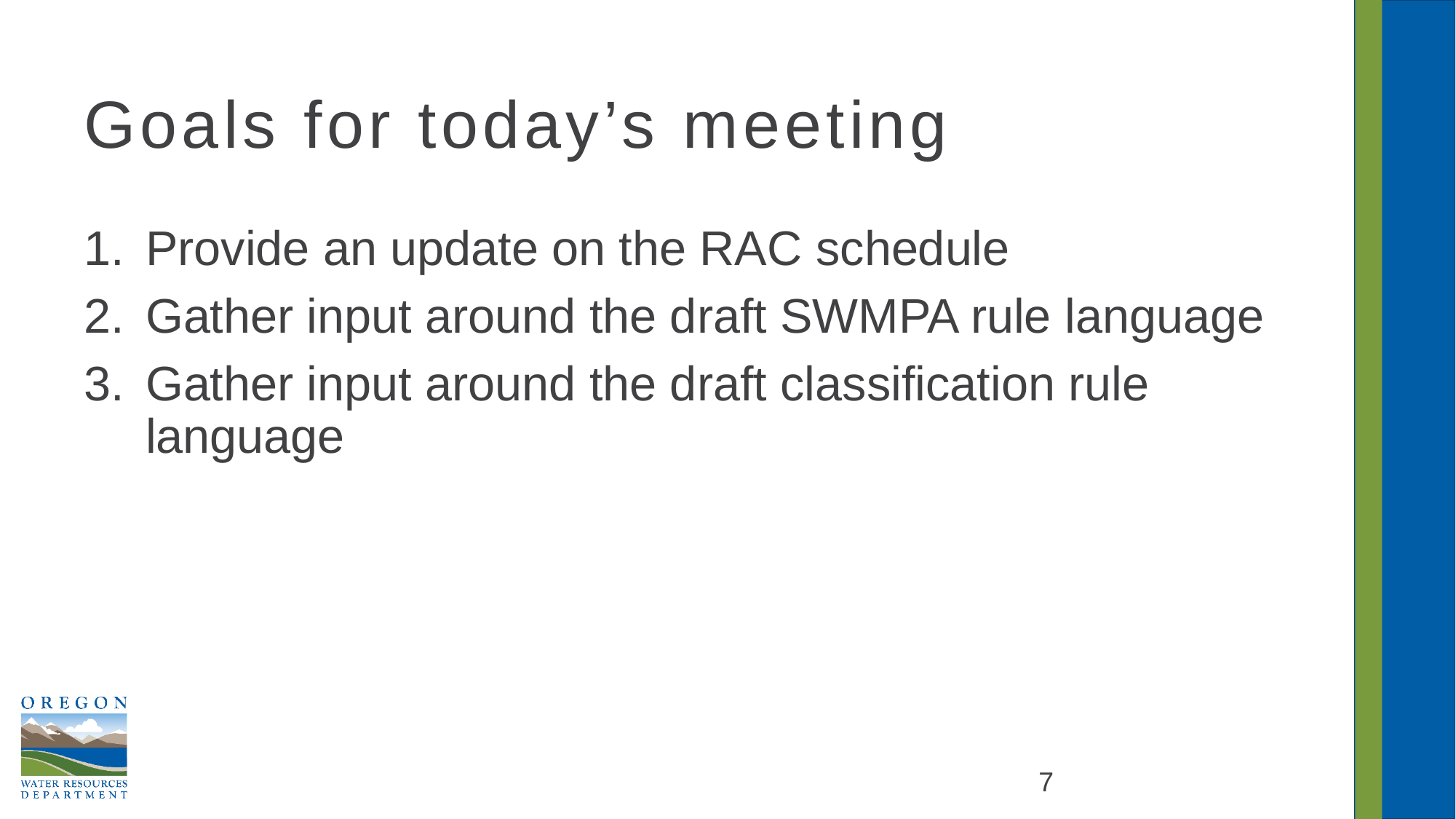

# Goals for today’s meeting
Provide an update on the RAC schedule
Gather input around the draft SWMPA rule language
Gather input around the draft classification rule language

7